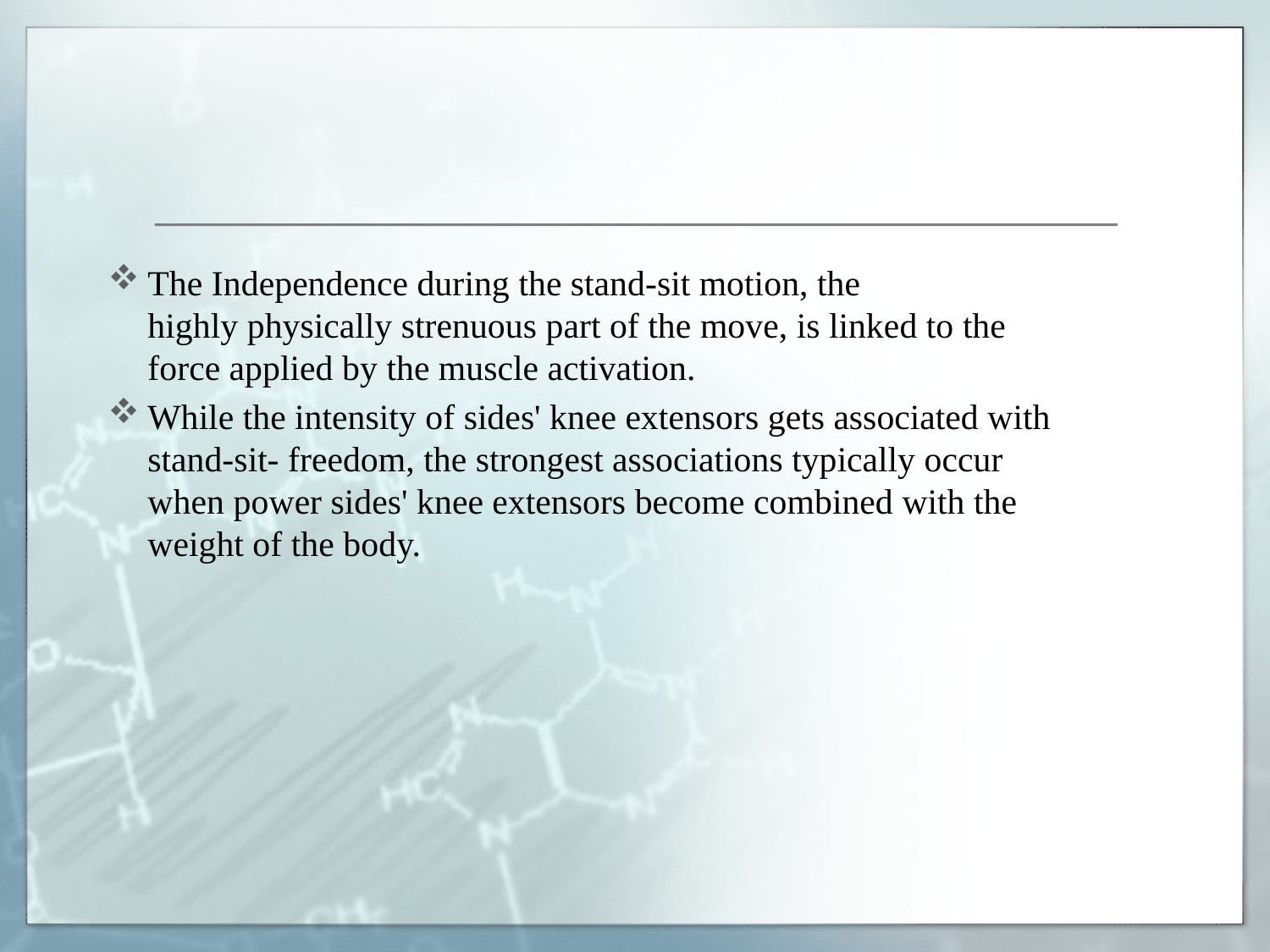

The Independence during the stand-sit motion, the highly physically strenuous part of the move, is linked to the force applied by the muscle activation.
While the intensity of sides' knee extensors gets associated with stand-sit- freedom, the strongest associations typically occur when power sides' knee extensors become combined with the weight of the body.